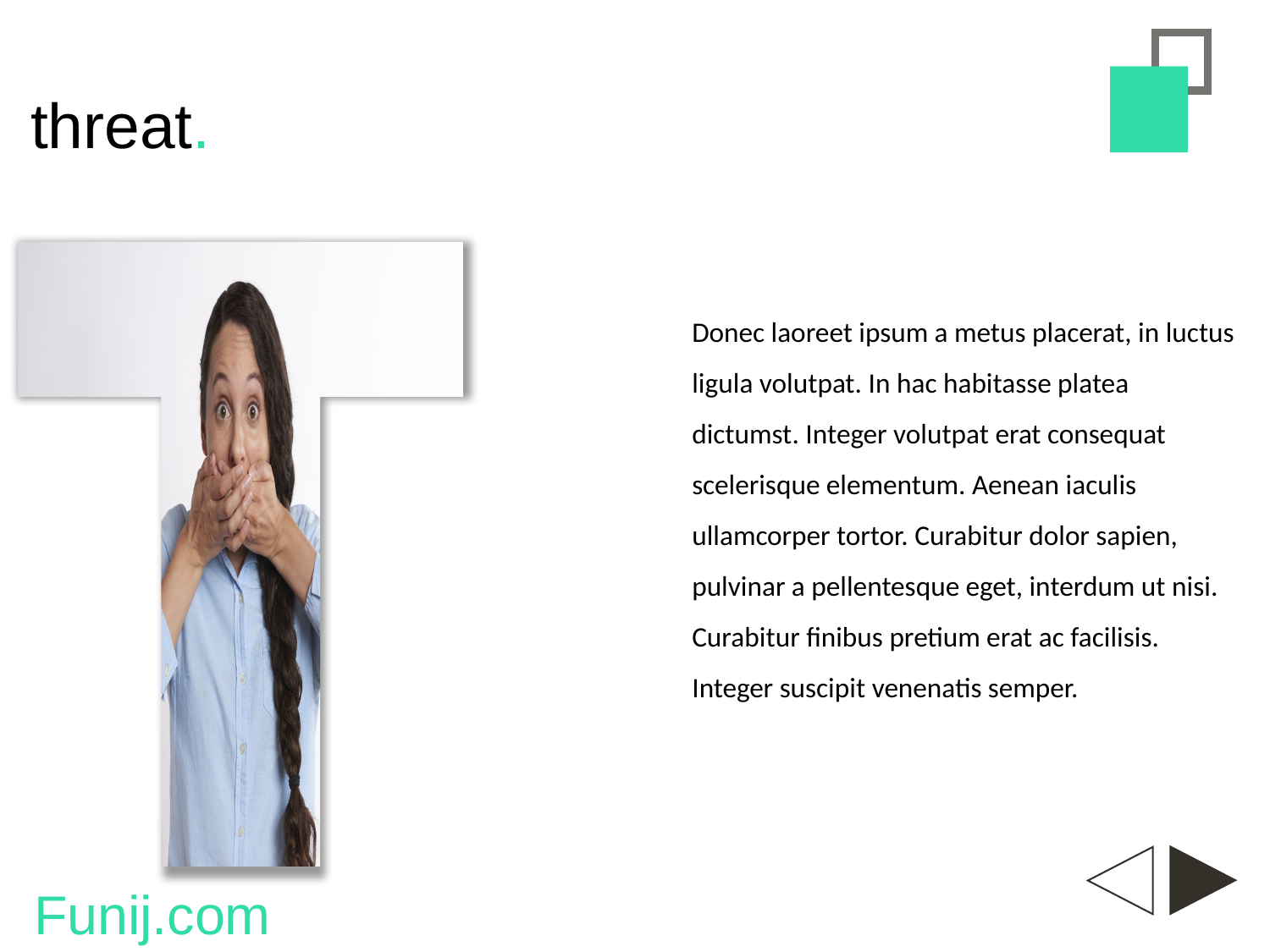

threat.

Donec laoreet ipsum a metus placerat, in luctus ligula volutpat. In hac habitasse platea dictumst. Integer volutpat erat consequat scelerisque elementum. Aenean iaculis ullamcorper tortor. Curabitur dolor sapien, pulvinar a pellentesque eget, interdum ut nisi. Curabitur finibus pretium erat ac facilisis. Integer suscipit venenatis semper.

Funij.com